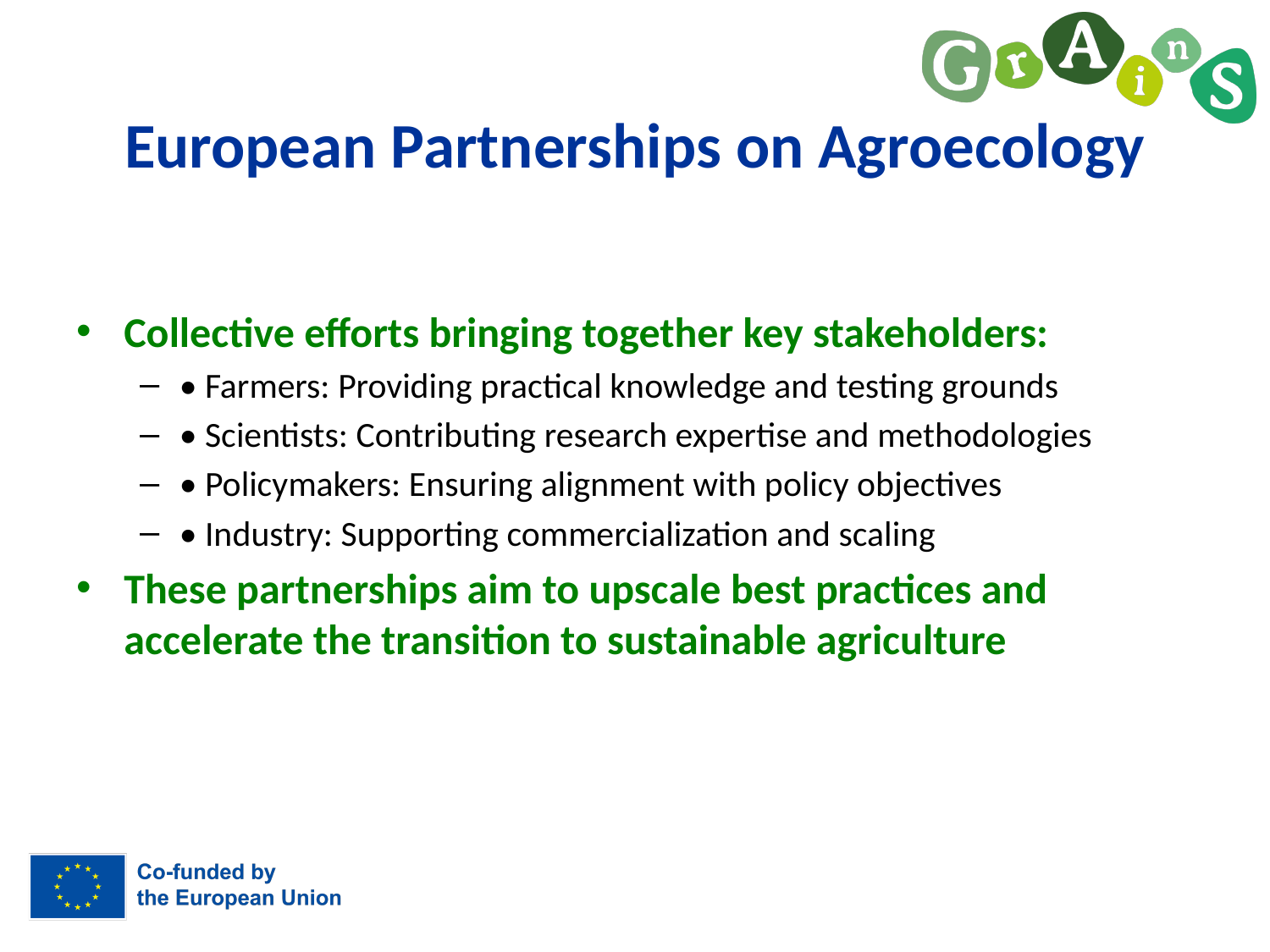

# European Partnerships on Agroecology

Collective efforts bringing together key stakeholders:
• Farmers: Providing practical knowledge and testing grounds
• Scientists: Contributing research expertise and methodologies
• Policymakers: Ensuring alignment with policy objectives
• Industry: Supporting commercialization and scaling
These partnerships aim to upscale best practices and accelerate the transition to sustainable agriculture